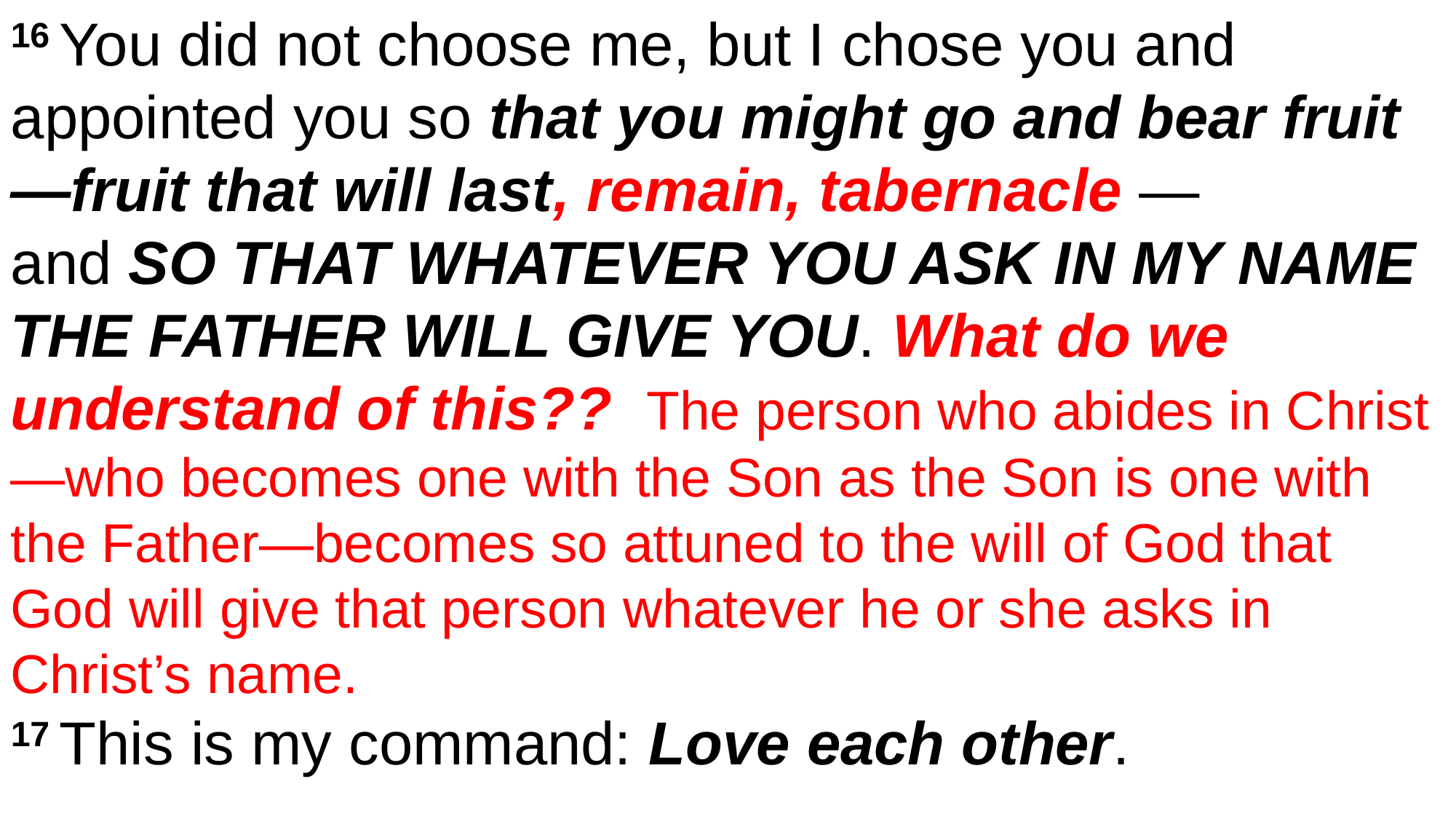

16 You did not choose me, but I chose you and appointed you so that you might go and bear fruit—fruit that will last, remain, tabernacle —
and SO THAT WHATEVER YOU ASK IN MY NAME THE FATHER WILL GIVE YOU. What do we understand of this??  The person who abides in Christ—who becomes one with the Son as the Son is one with the Father—becomes so attuned to the will of God that God will give that person whatever he or she asks in Christ’s name.
17 This is my command: Love each other.